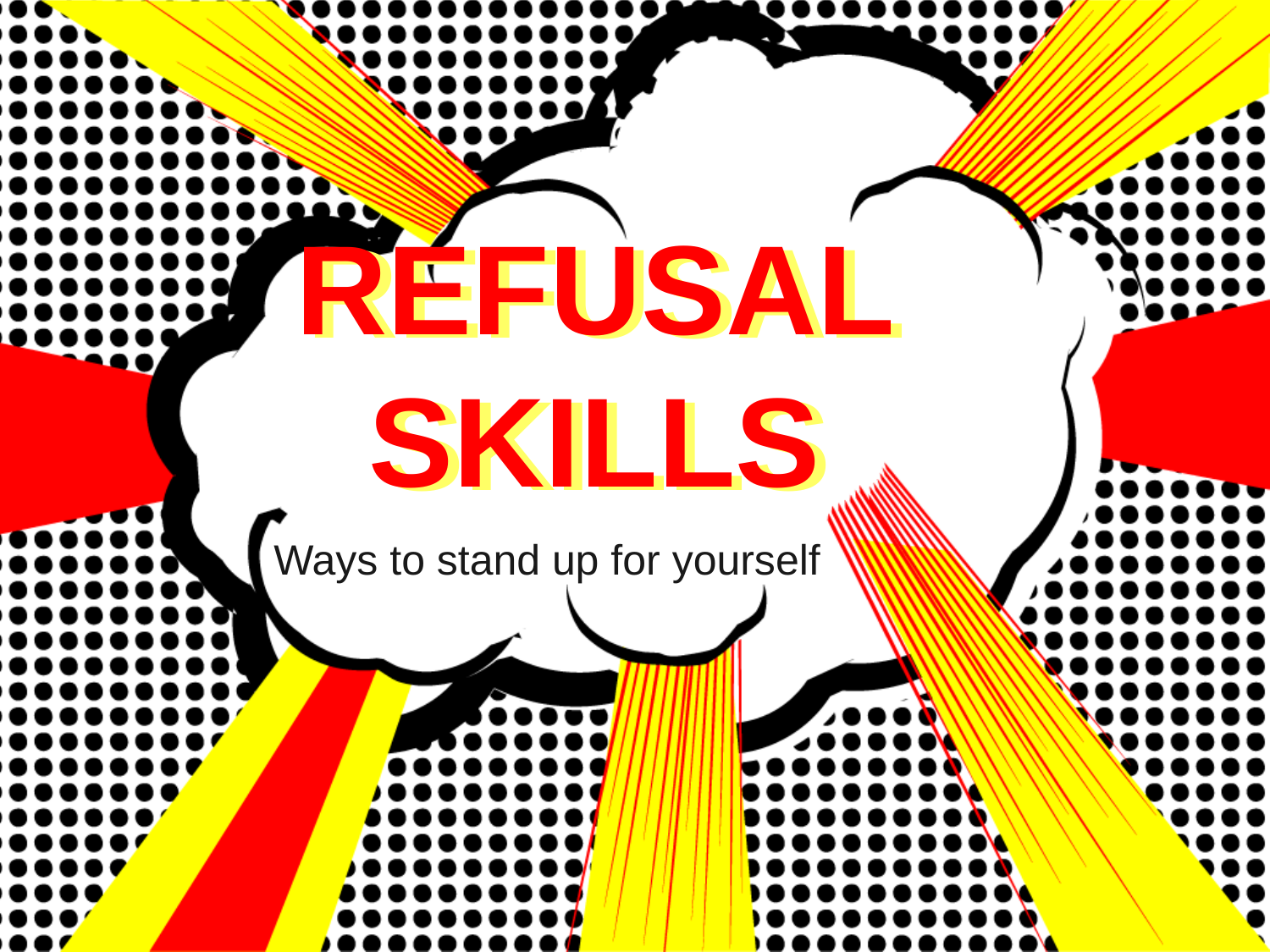

REFUSAL SKILLS
# REFUSAL SKILLS
Ways to stand up for yourself